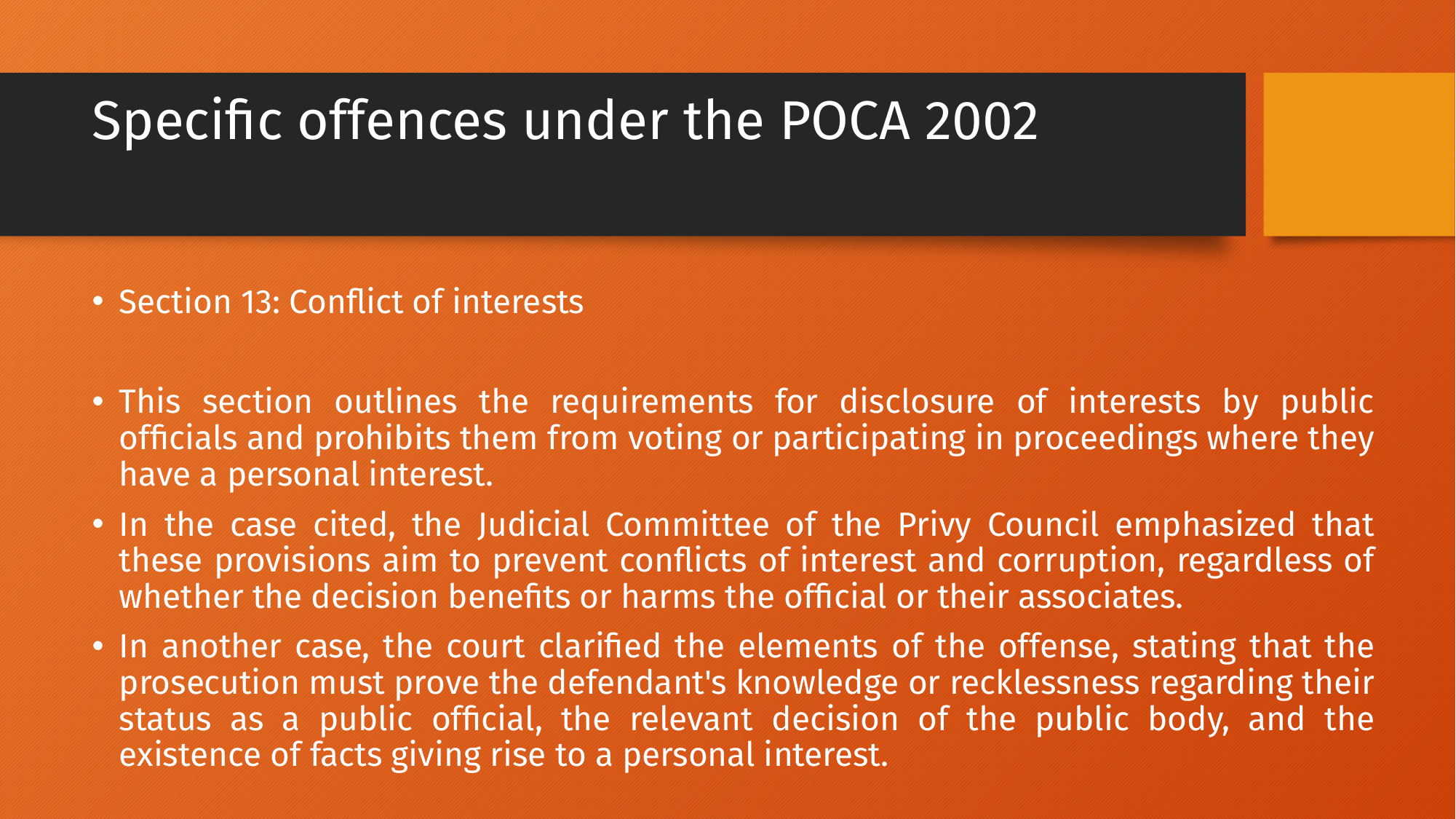

# Specific offences under the POCA 2002
Section 13: Conflict of interests

This section outlines the requirements for disclosure of interests by public officials and prohibits them from voting or participating in proceedings where they have a personal interest.
In the case cited, the Judicial Committee of the Privy Council emphasized that these provisions aim to prevent conflicts of interest and corruption, regardless of whether the decision benefits or harms the official or their associates.
In another case, the court clarified the elements of the offense, stating that the prosecution must prove the defendant's knowledge or recklessness regarding their status as a public official, the relevant decision of the public body, and the existence of facts giving rise to a personal interest.